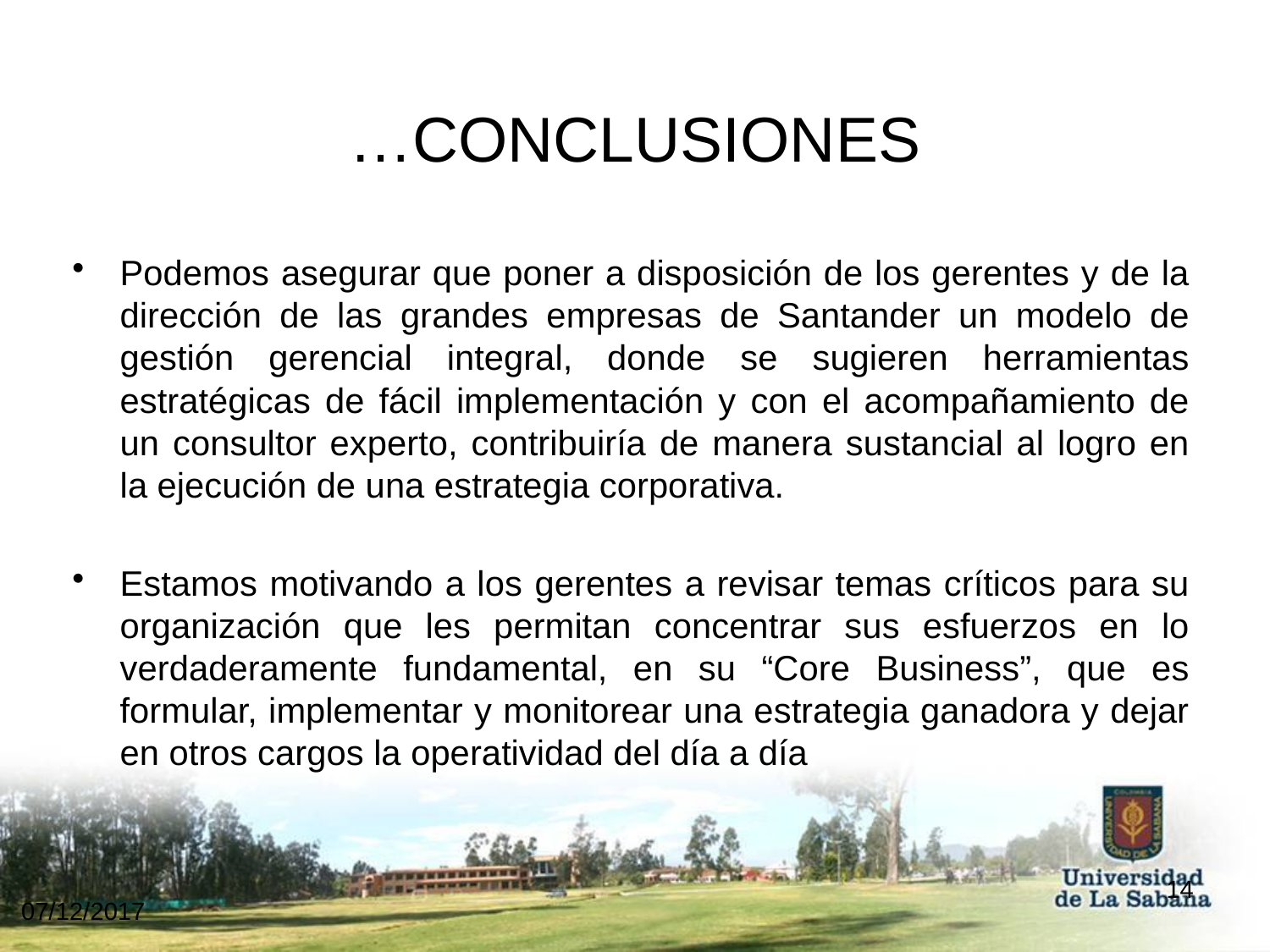

# …CONCLUSIONES
Podemos asegurar que poner a disposición de los gerentes y de la dirección de las grandes empresas de Santander un modelo de gestión gerencial integral, donde se sugieren herramientas estratégicas de fácil implementación y con el acompañamiento de un consultor experto, contribuiría de manera sustancial al logro en la ejecución de una estrategia corporativa.

Estamos motivando a los gerentes a revisar temas críticos para su organización que les permitan concentrar sus esfuerzos en lo verdaderamente fundamental, en su “Core Business”, que es formular, implementar y monitorear una estrategia ganadora y dejar en otros cargos la operatividad del día a día
14
07/12/2017